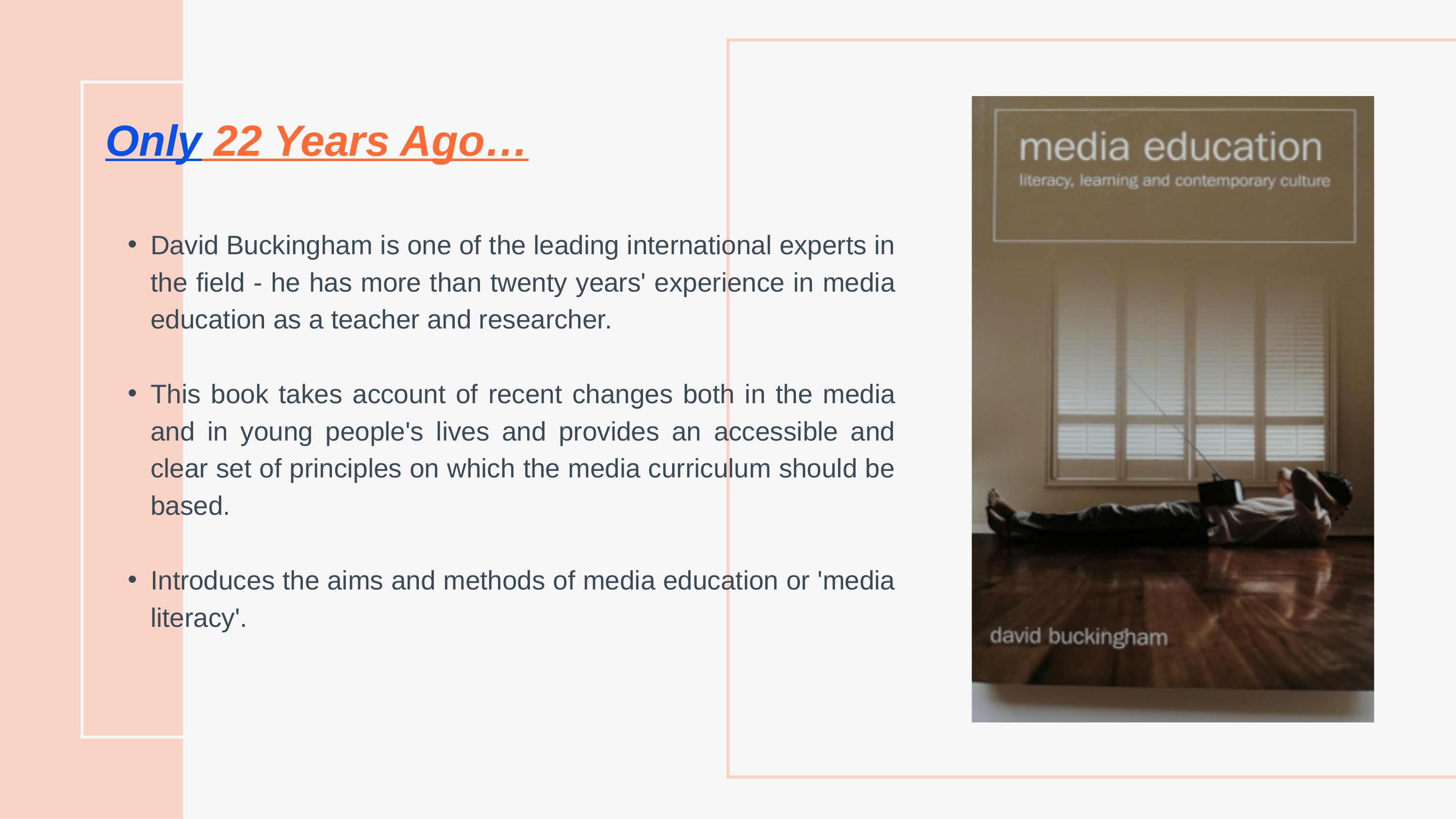

Only 22 Years Ago…​
David Buckingham is one of the leading international experts in the field - he has more than twenty years' experience in media education as a teacher and researcher.​

This book takes account of recent changes both in the media and in young people's lives and provides an accessible and clear set of principles on which the media curriculum should be based.​
​
Introduces the aims and methods of media education or 'media literacy'.